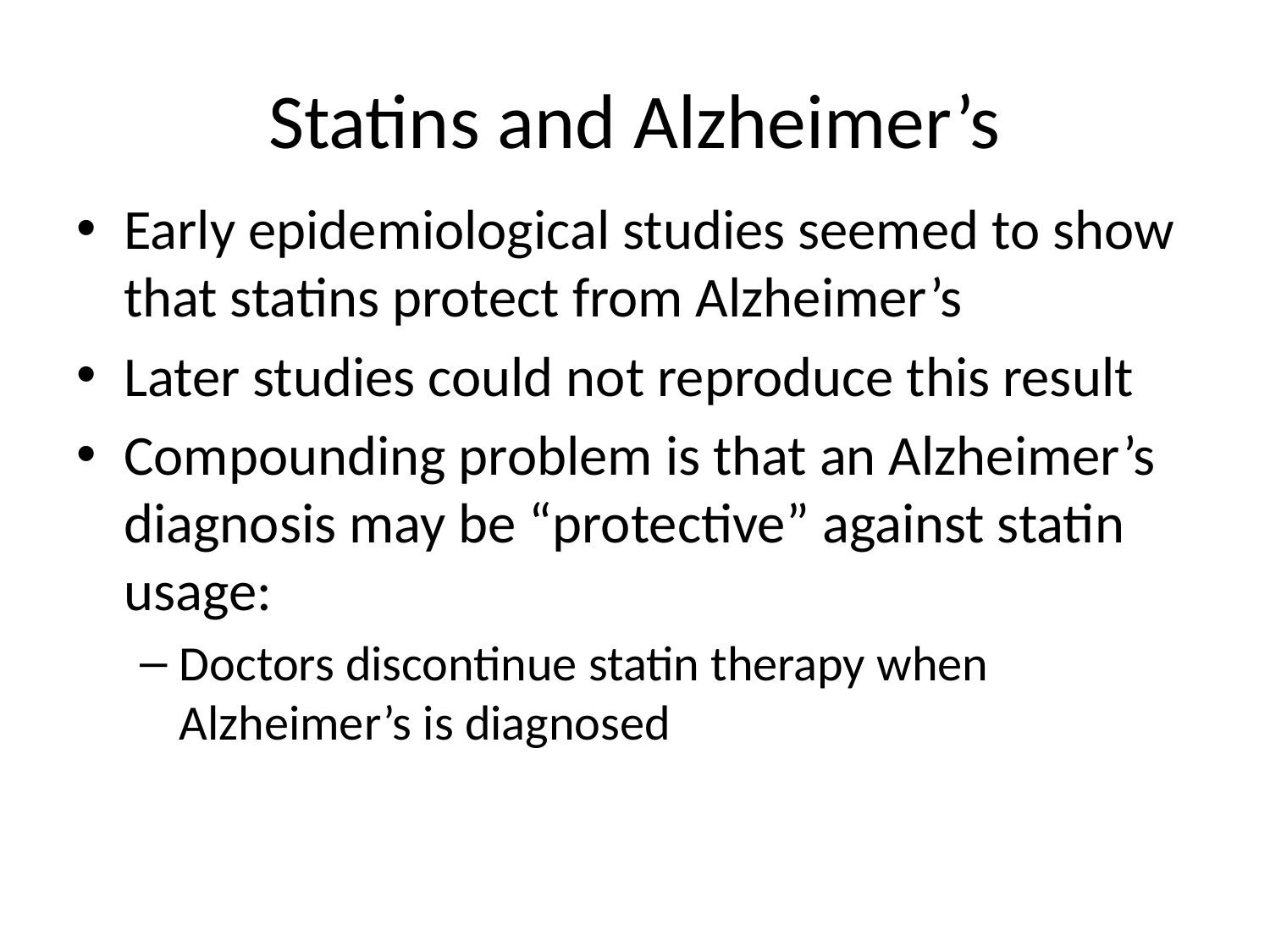

# Statins and Alzheimer’s
Early epidemiological studies seemed to show that statins protect from Alzheimer’s
Later studies could not reproduce this result
Compounding problem is that an Alzheimer’s diagnosis may be “protective” against statin usage:
Doctors discontinue statin therapy when Alzheimer’s is diagnosed